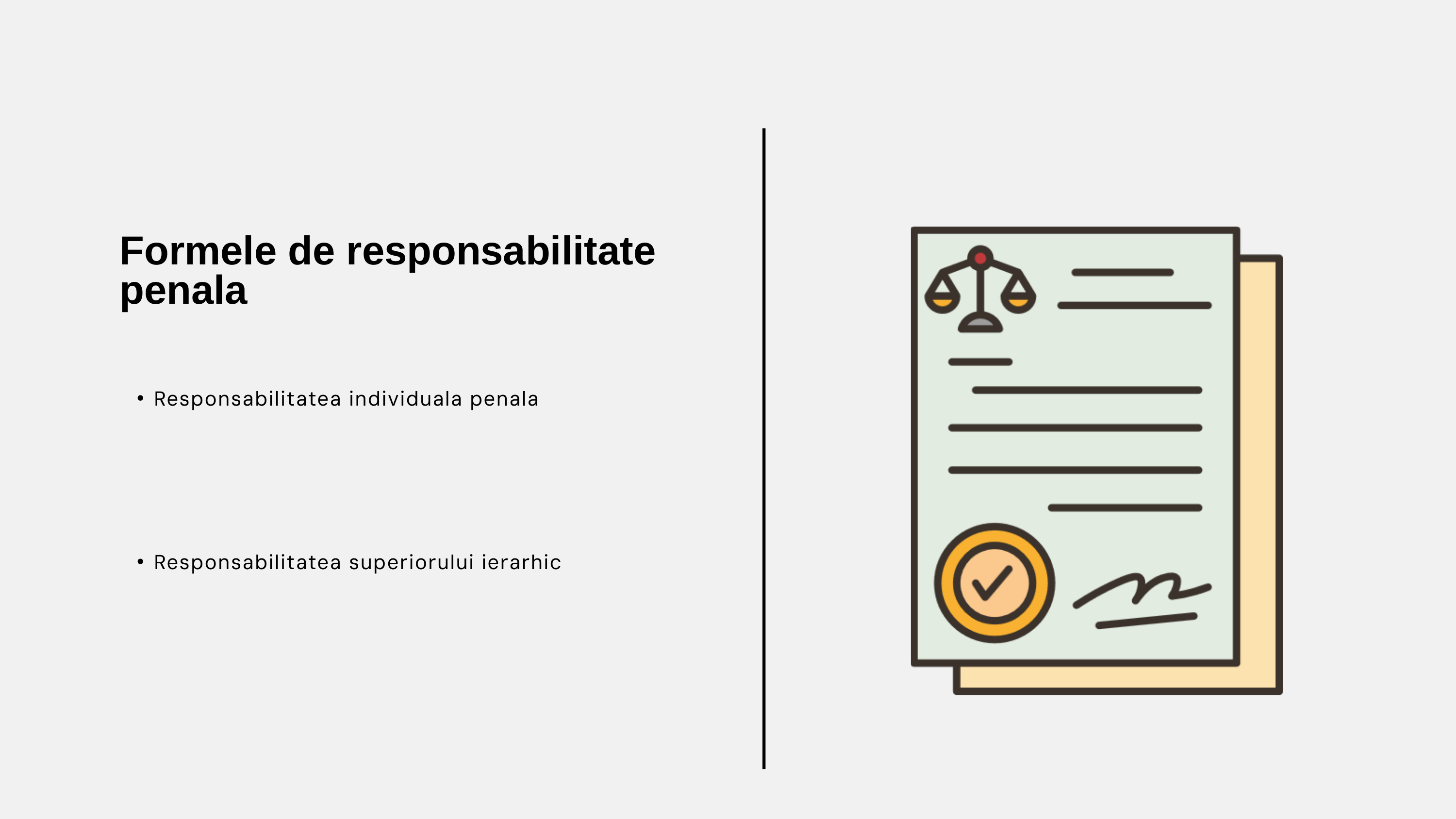

Formele de responsabilitate penala
Responsabilitatea individuala penala

Responsabilitatea superiorului ierarhic